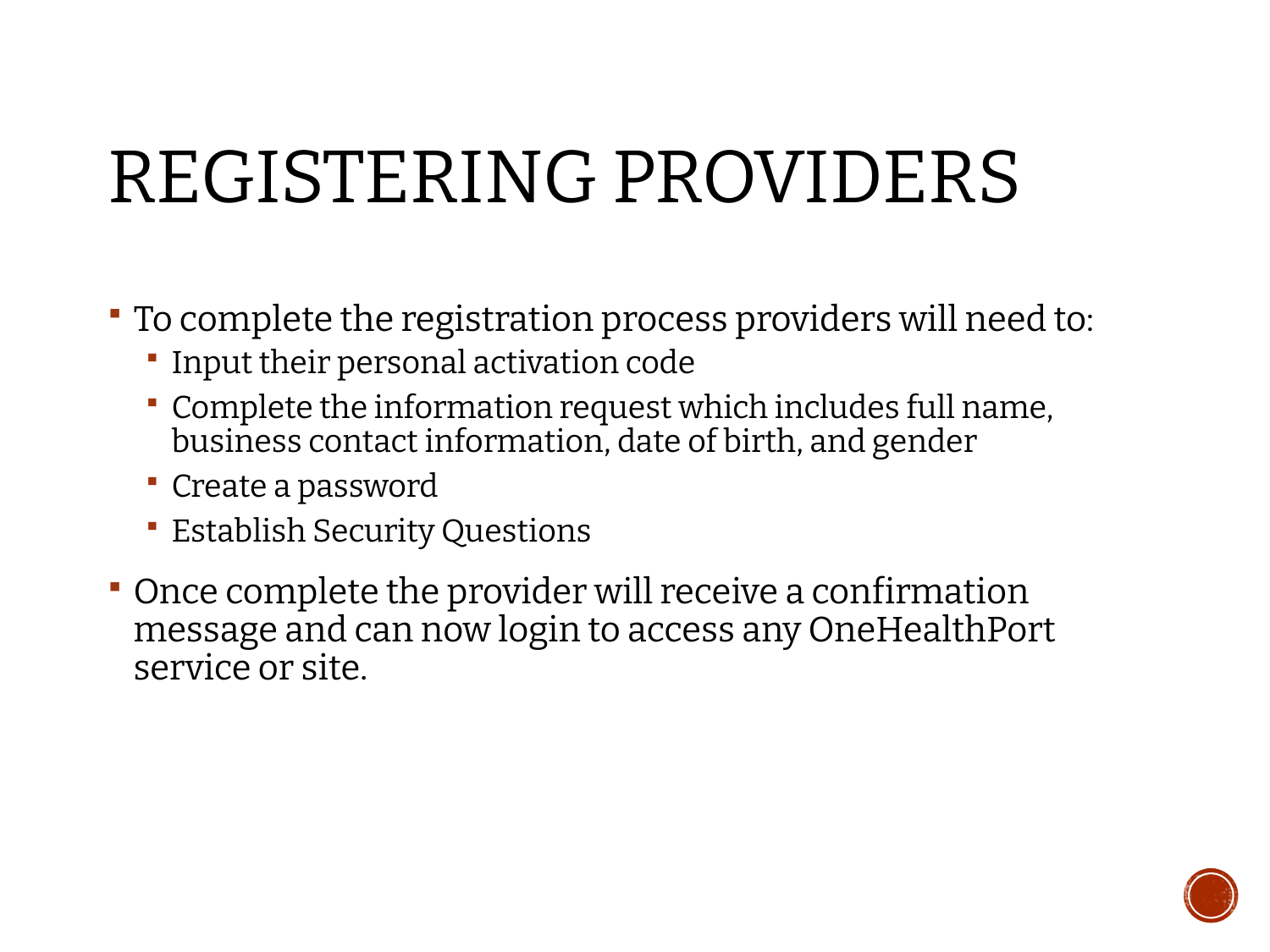

# Registering Providers
To complete the registration process providers will need to:
Input their personal activation code
Complete the information request which includes full name, business contact information, date of birth, and gender
Create a password
Establish Security Questions
Once complete the provider will receive a confirmation message and can now login to access any OneHealthPort service or site.